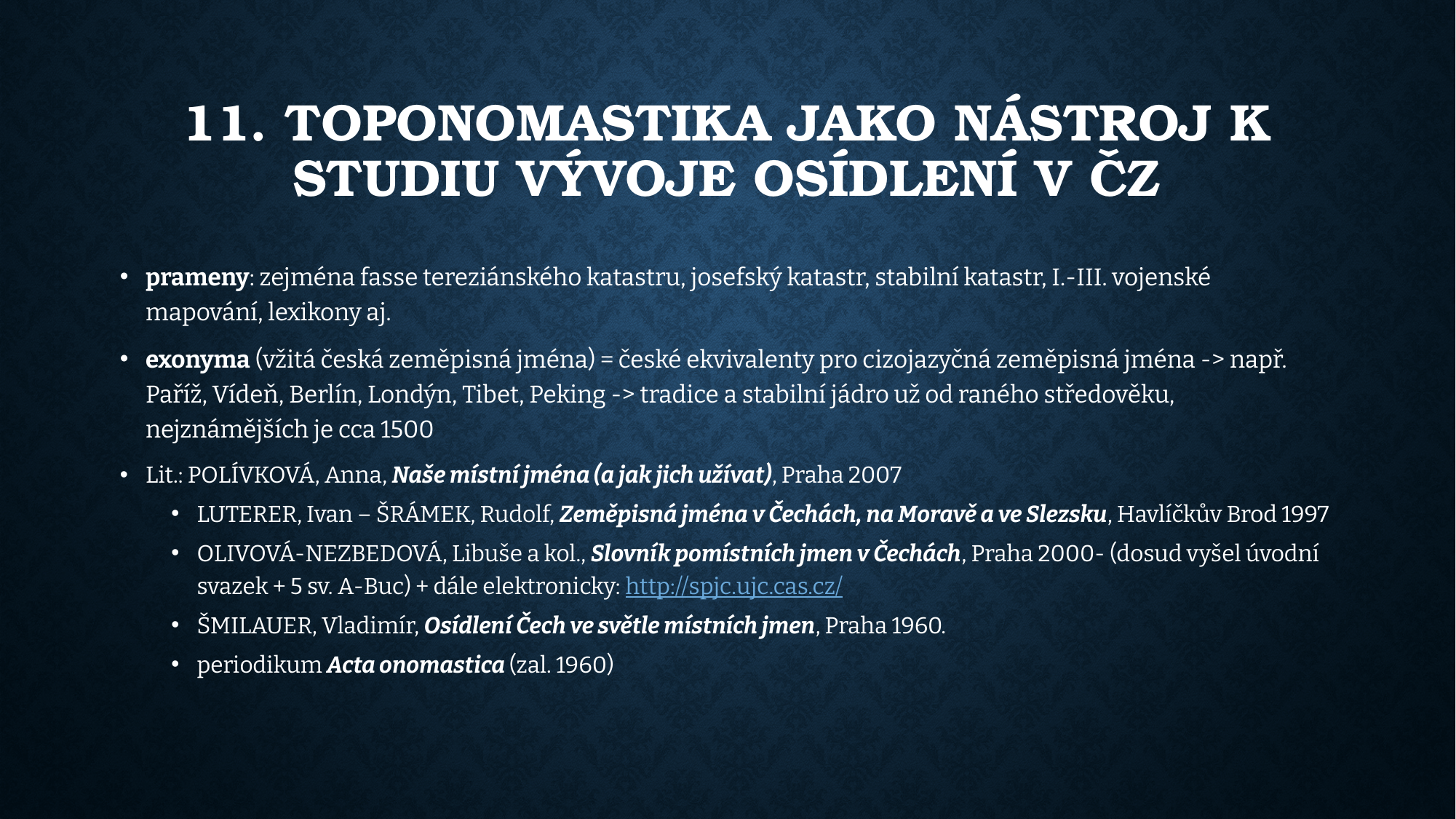

# 11. toponomastika jako nástroj k studiu vývoje osídlení v ČZ
prameny: zejména fasse tereziánského katastru, josefský katastr, stabilní katastr, I.-III. vojenské mapování, lexikony aj.
exonyma (vžitá česká zeměpisná jména) = české ekvivalenty pro cizojazyčná zeměpisná jména -> např. Paříž, Vídeň, Berlín, Londýn, Tibet, Peking -> tradice a stabilní jádro už od raného středověku, nejznámějších je cca 1500
Lit.: POLÍVKOVÁ, Anna, Naše místní jména (a jak jich užívat), Praha 2007
LUTERER, Ivan – ŠRÁMEK, Rudolf, Zeměpisná jména v Čechách, na Moravě a ve Slezsku, Havlíčkův Brod 1997
OLIVOVÁ-NEZBEDOVÁ, Libuše a kol., Slovník pomístních jmen v Čechách, Praha 2000- (dosud vyšel úvodní svazek + 5 sv. A-Buc) + dále elektronicky: http://spjc.ujc.cas.cz/
ŠMILAUER, Vladimír, Osídlení Čech ve světle místních jmen, Praha 1960.
periodikum Acta onomastica (zal. 1960)